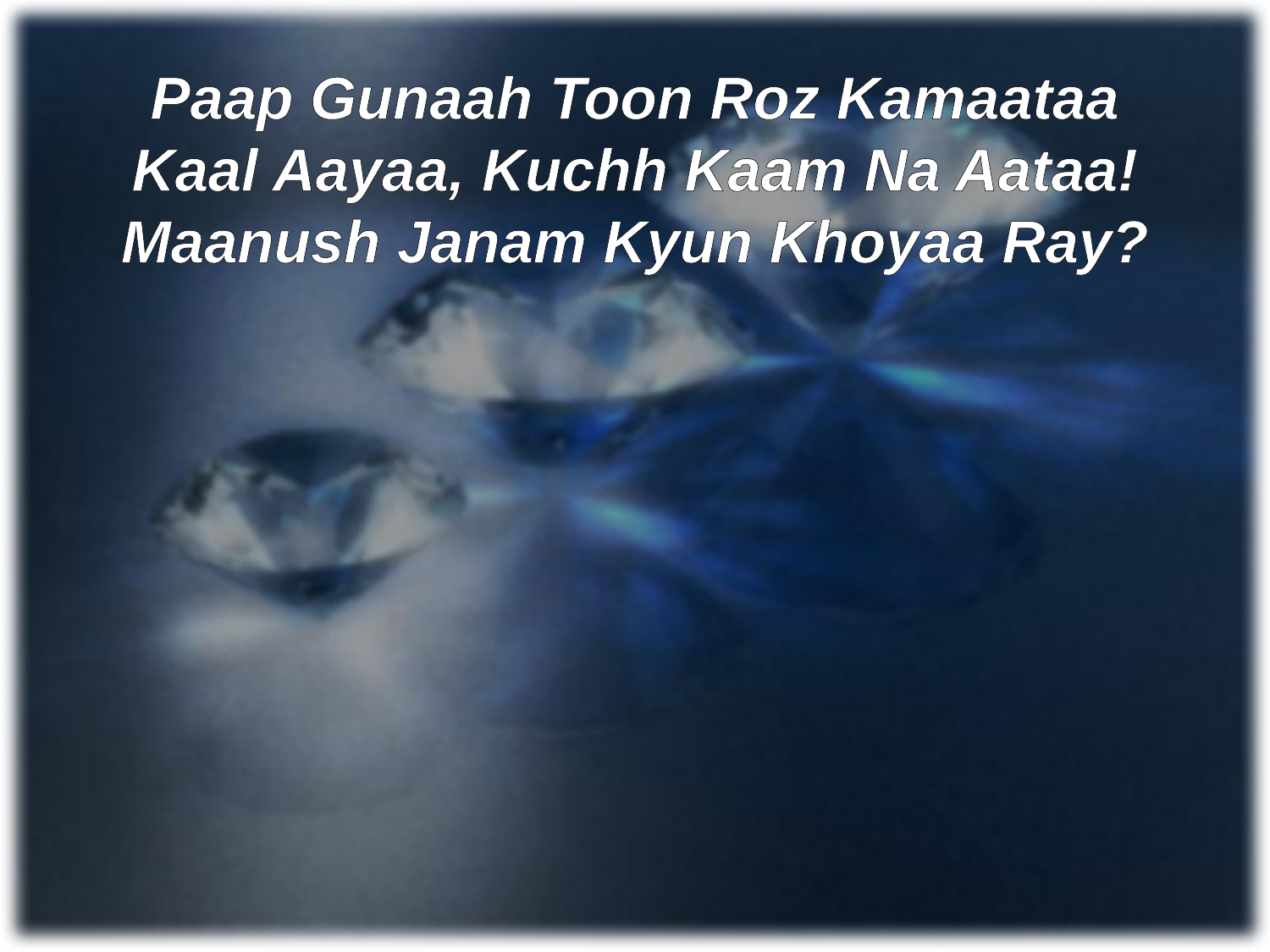

Paap Gunaah Toon Roz Kamaataa
Kaal Aayaa, Kuchh Kaam Na Aataa!
Maanush Janam Kyun Khoyaa Ray?